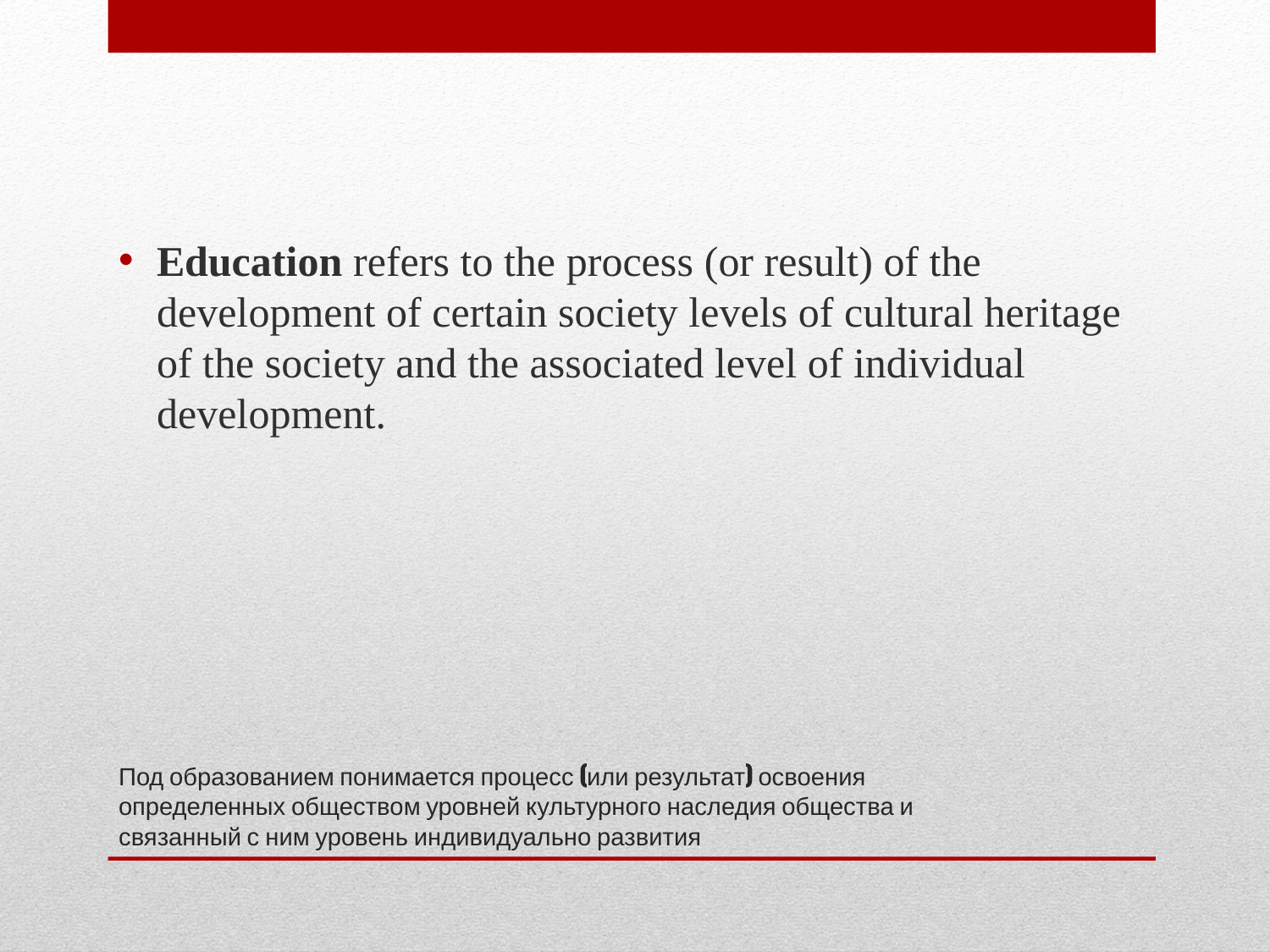

Education refers to the process (or result) of the development of certain society levels of cultural heritage of the society and the associated level of individual development.

# Под образованием понимается процесс (или результат) освоения определенных обществом уровней культурного наследия общества и связанный с ним уровень индивидуально развития